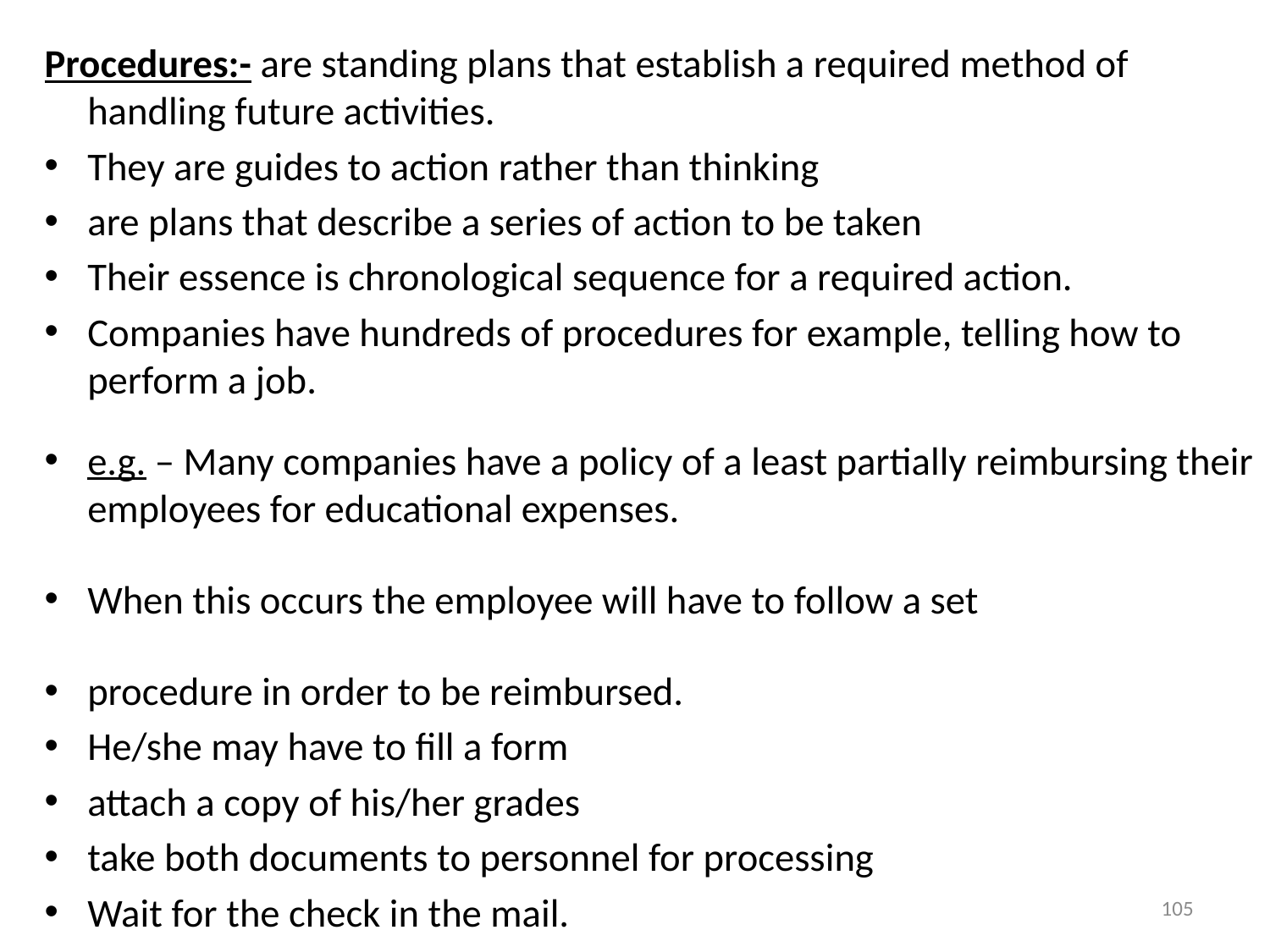

Procedures:- are standing plans that establish a required method of handling future activities.
They are guides to action rather than thinking
are plans that describe a series of action to be taken
Their essence is chronological sequence for a required action.
Companies have hundreds of procedures for example, telling how to perform a job.

e.g. – Many companies have a policy of a least partially reimbursing their employees for educational expenses.

When this occurs the employee will have to follow a set

procedure in order to be reimbursed.
He/she may have to fill a form
attach a copy of his/her grades
take both documents to personnel for processing
Wait for the check in the mail.
105